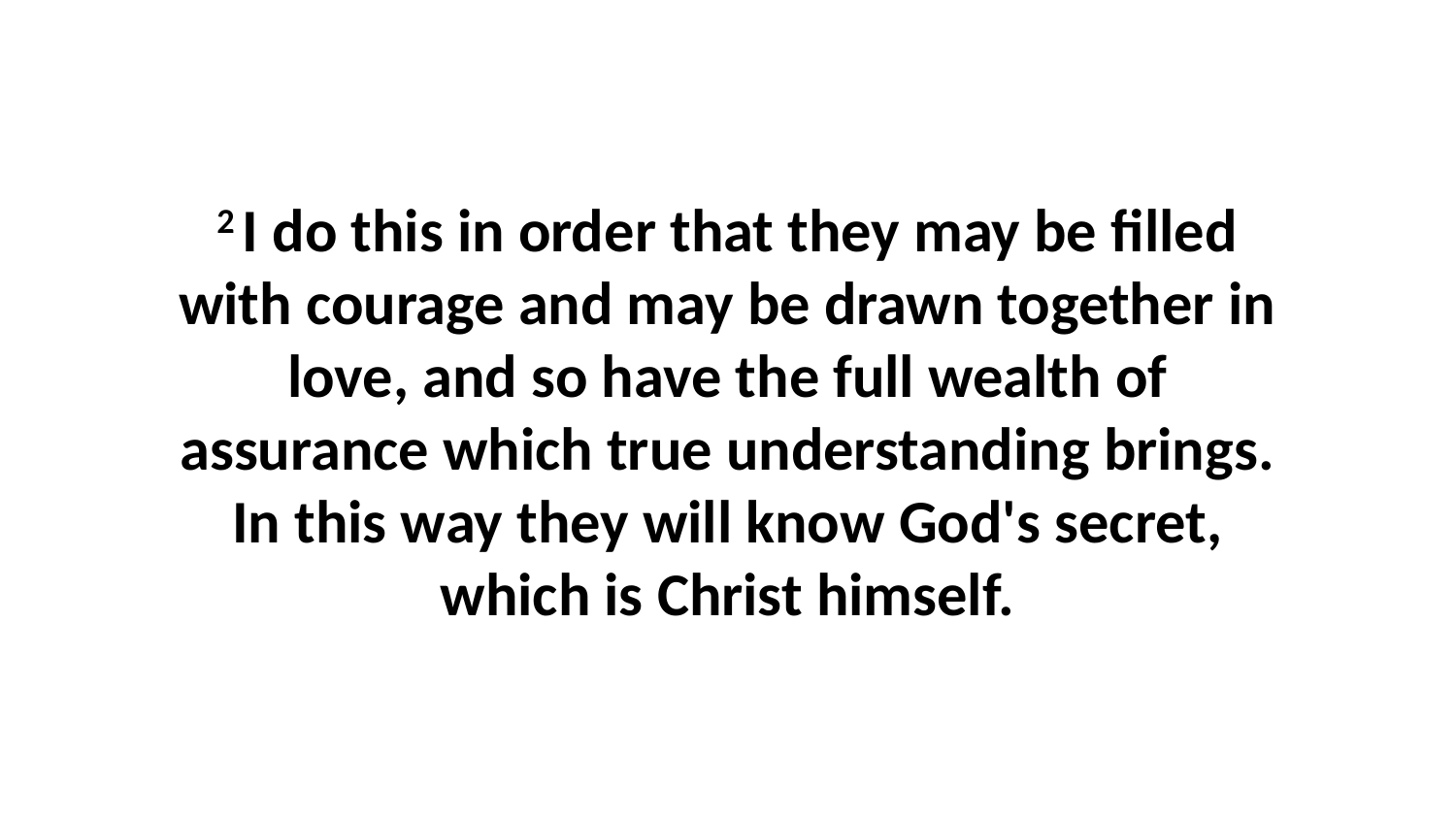

2 I do this in order that they may be filled with courage and may be drawn together in love, and so have the full wealth of assurance which true understanding brings. In this way they will know God's secret, which is Christ himself.